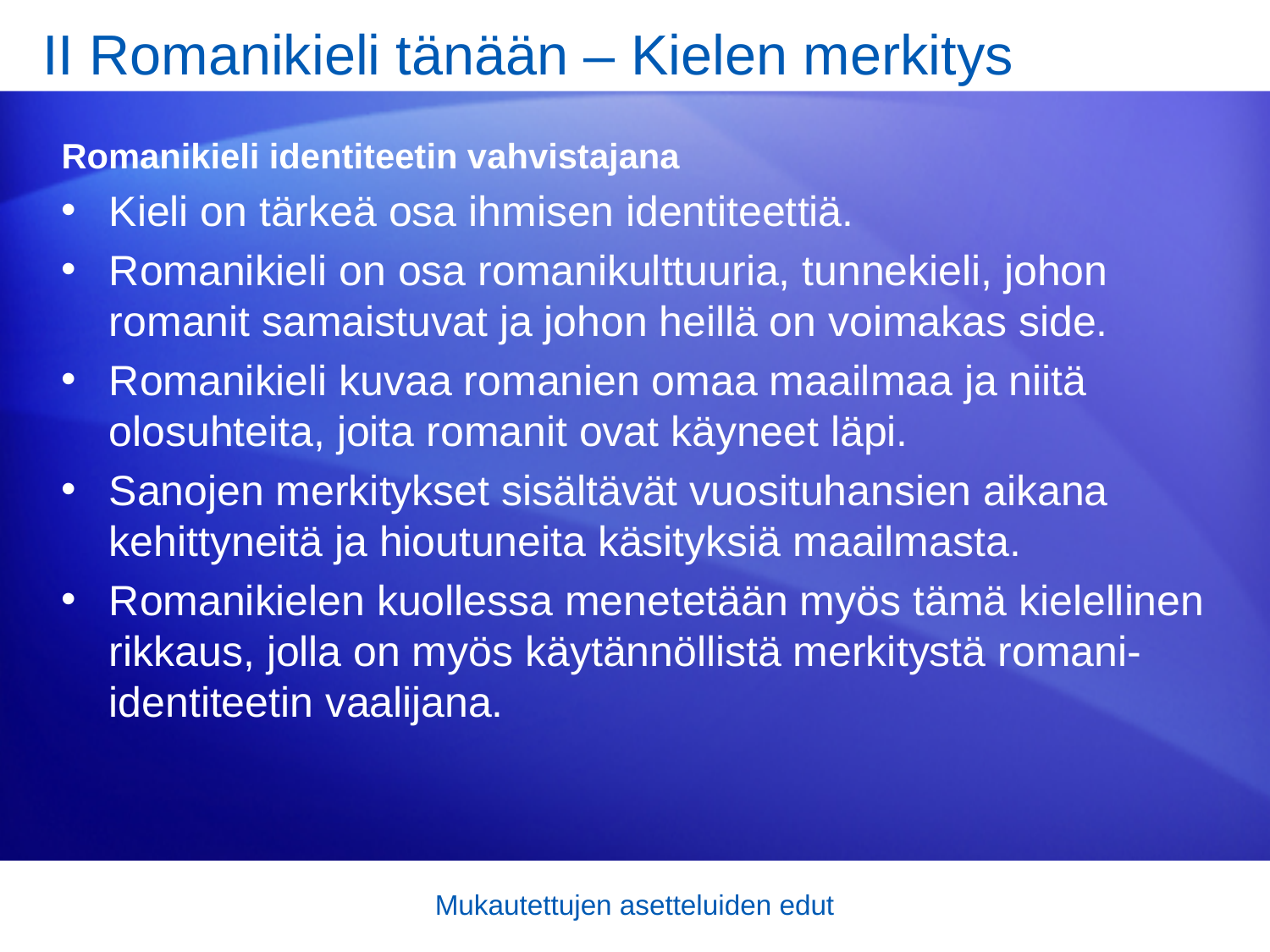

# II Romanikieli tänään – Kielen merkitys
Romanikieli identiteetin vahvistajana
Kieli on tärkeä osa ihmisen identiteettiä.
Romanikieli on osa romanikulttuuria, tunnekieli, johon romanit samaistuvat ja johon heillä on voimakas side.
Romanikieli kuvaa romanien omaa maailmaa ja niitä olosuhteita, joita romanit ovat käyneet läpi.
Sanojen merkitykset sisältävät vuosituhansien aikana kehittyneitä ja hioutuneita käsityksiä maailmasta.
Romanikielen kuollessa menetetään myös tämä kielellinen rikkaus, jolla on myös käytännöllistä merkitystä romani-identiteetin vaalijana.

Mukautettujen asetteluiden edut